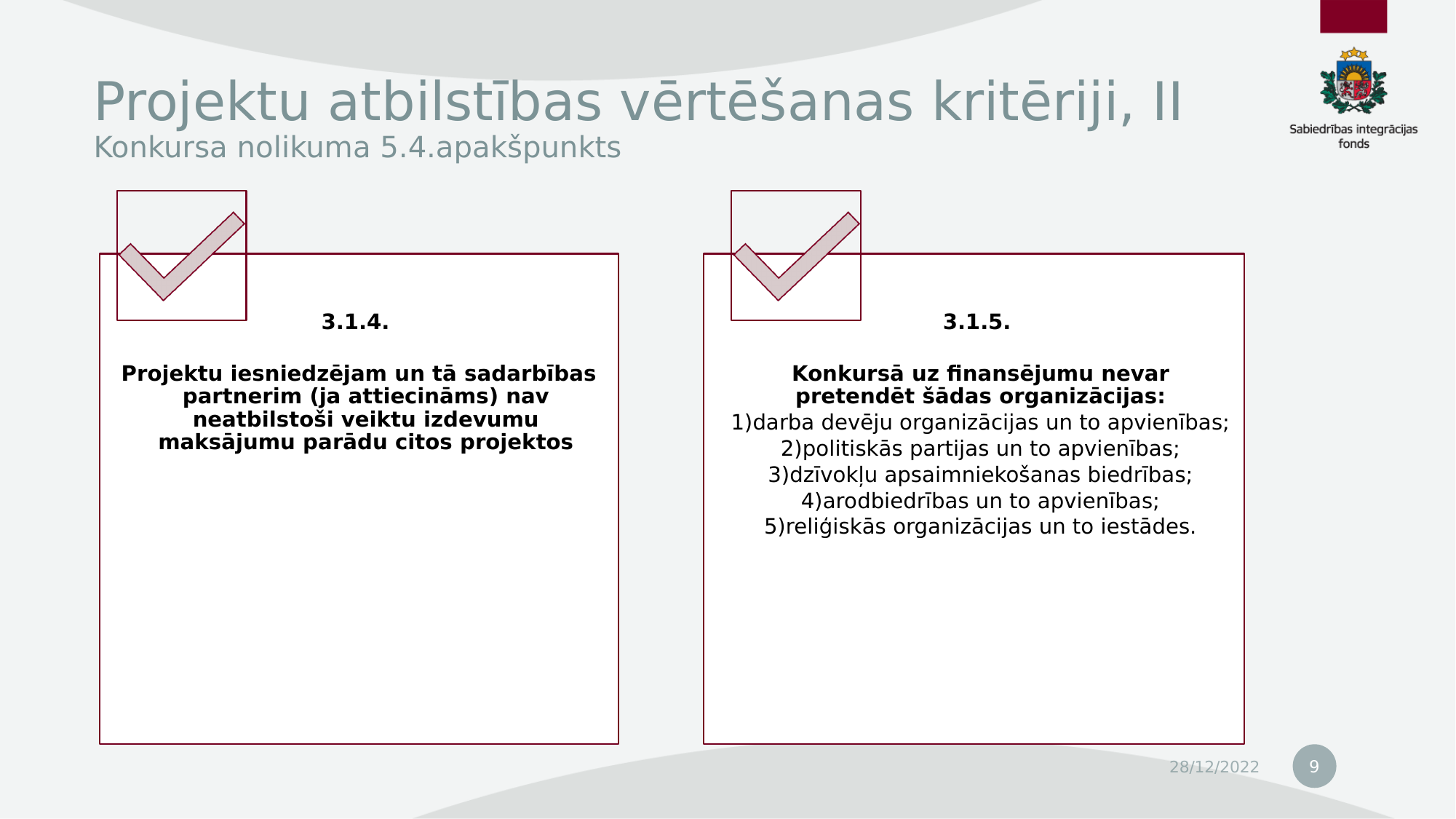

# Projektu atbilstības vērtēšanas kritēriji, II Konkursa nolikuma 5.4.apakšpunkts

3.1.4.

Projektu iesniedzējam un tā sadarbības partnerim (ja attiecināms) nav neatbilstoši veiktu izdevumu maksājumu parādu citos projektos

3.1.5.

Konkursā uz finansējumu nevar pretendēt šādas organizācijas:
1)darba devēju organizācijas un to apvienības;
2)politiskās partijas un to apvienības;
3)dzīvokļu apsaimniekošanas biedrības;
4)arodbiedrības un to apvienības;
5)reliģiskās organizācijas un to iestādes.

9
28/12/2022